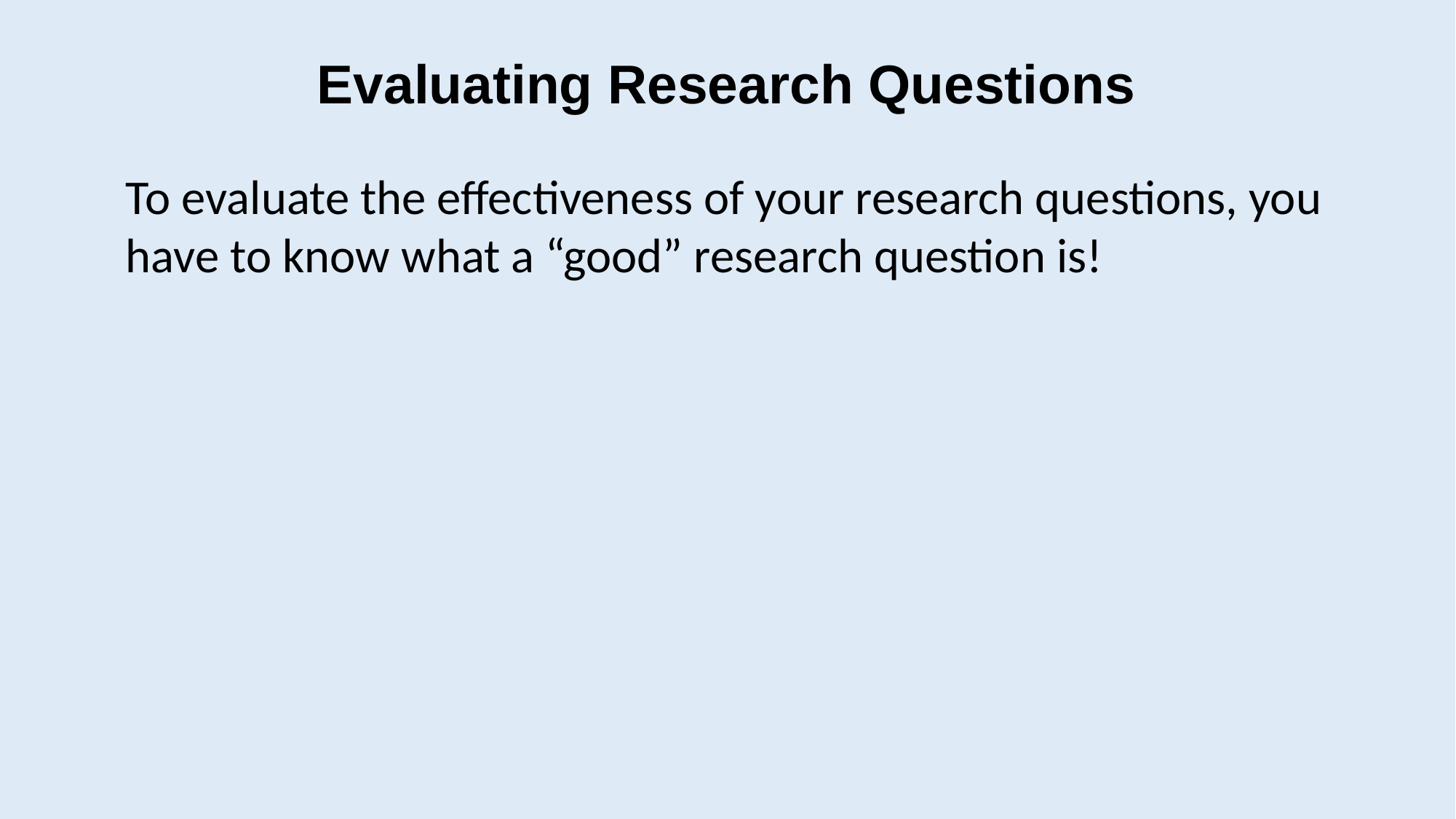

Evaluating Research Questions
To evaluate the effectiveness of your research questions, you have to know what a “good” research question is!